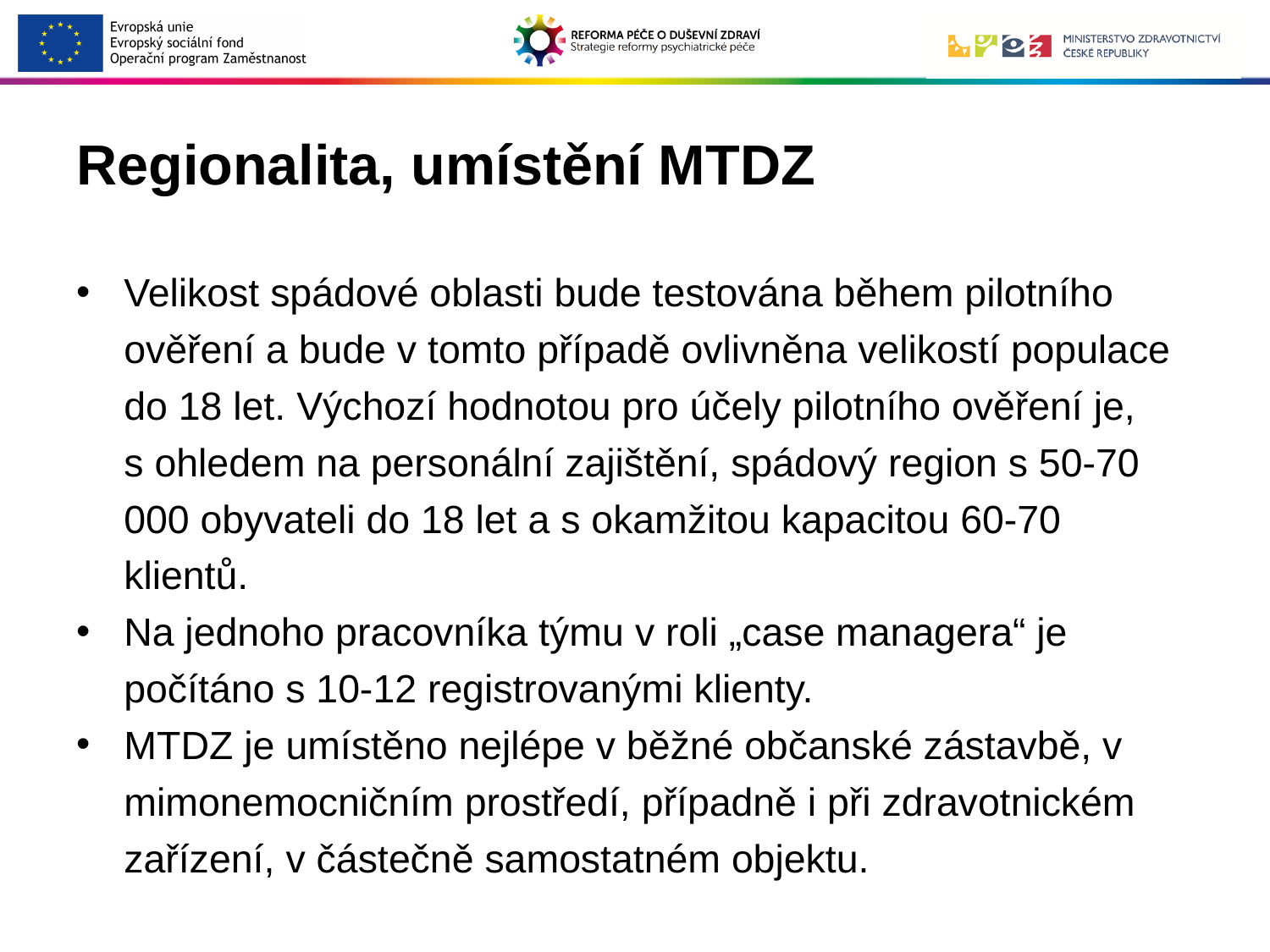

# Regionalita, umístění MTDZ
Velikost spádové oblasti bude testována během pilotního ověření a bude v tomto případě ovlivněna velikostí populace do 18 let. Výchozí hodnotou pro účely pilotního ověření je, s ohledem na personální zajištění, spádový region s 50-70 000 obyvateli do 18 let a s okamžitou kapacitou 60-70 klientů.
Na jednoho pracovníka týmu v roli „case managera“ je počítáno s 10-12 registrovanými klienty.
MTDZ je umístěno nejlépe v běžné občanské zástavbě, v mimonemocničním prostředí, případně i při zdravotnickém zařízení, v částečně samostatném objektu.